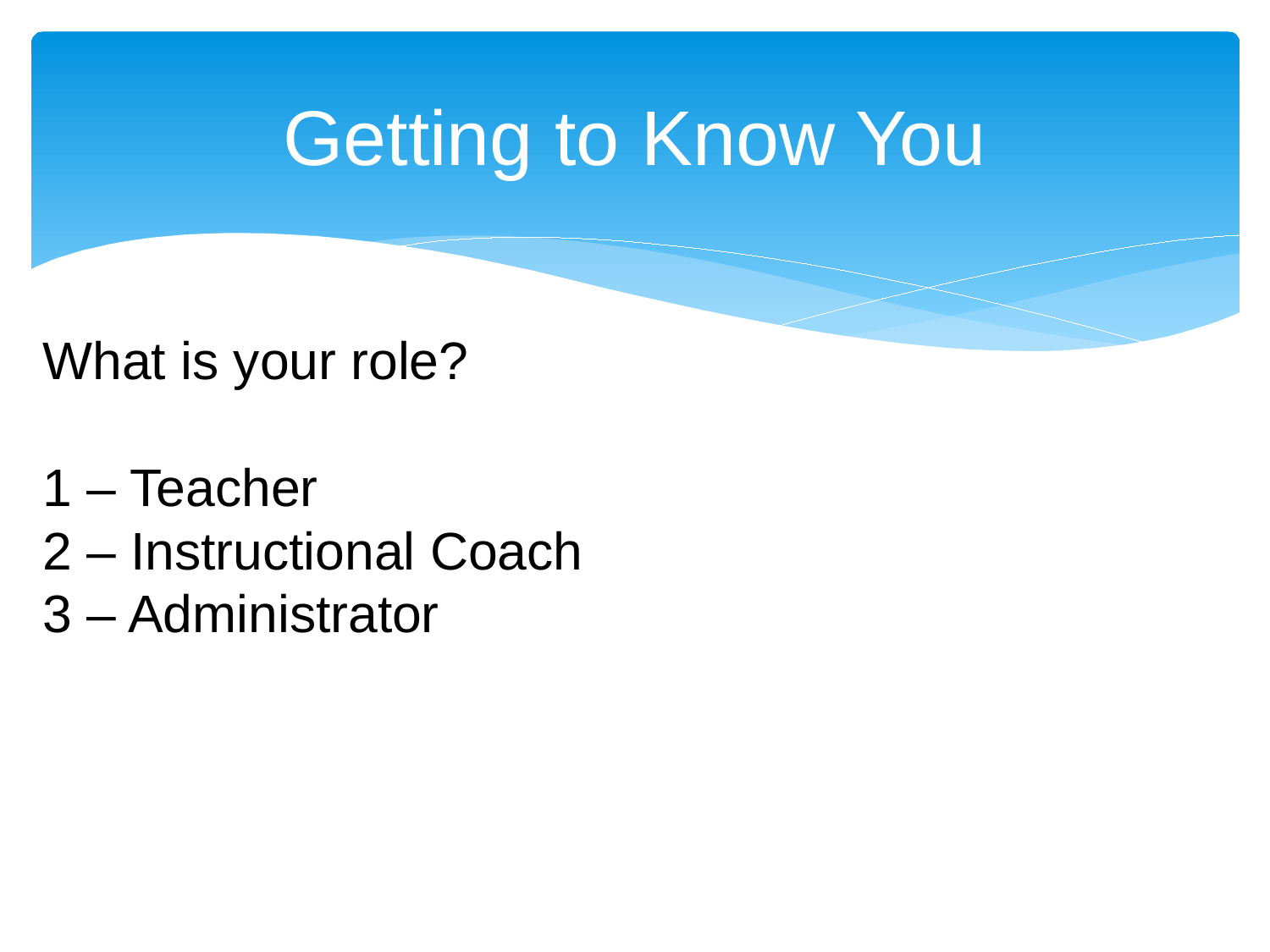

# Getting to Know You
What is your role?

1 – Teacher
2 – Instructional Coach
3 – Administrator